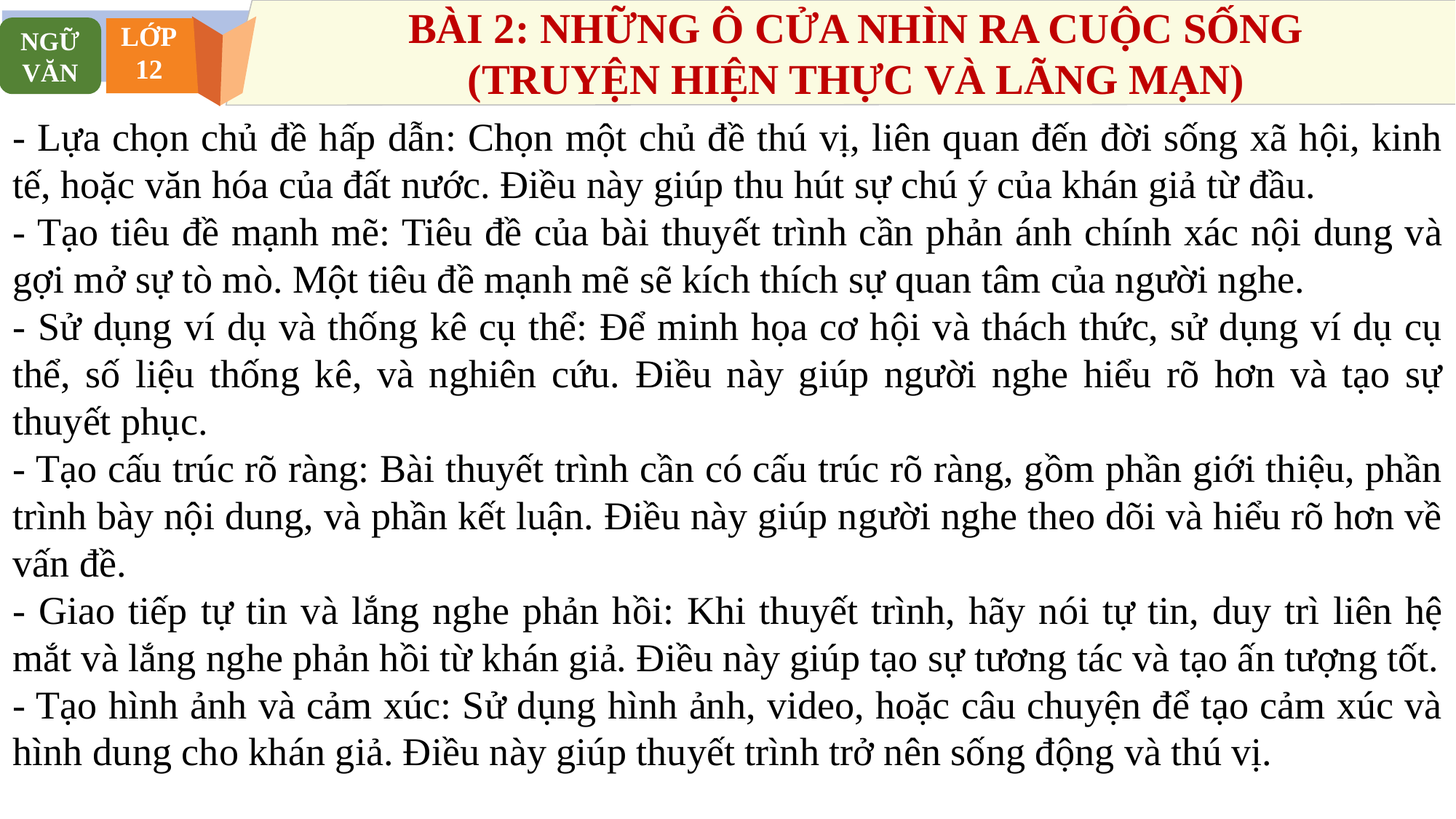

BÀI 2: NHỮNG Ô CỬA NHÌN RA CUỘC SỐNG
(TRUYỆN HIỆN THỰC VÀ LÃNG MẠN)

NGỮ VĂN

LỚP
12
- Lựa chọn chủ đề hấp dẫn: Chọn một chủ đề thú vị, liên quan đến đời sống xã hội, kinh tế, hoặc văn hóa của đất nước. Điều này giúp thu hút sự chú ý của khán giả từ đầu.
- Tạo tiêu đề mạnh mẽ: Tiêu đề của bài thuyết trình cần phản ánh chính xác nội dung và gợi mở sự tò mò. Một tiêu đề mạnh mẽ sẽ kích thích sự quan tâm của người nghe.
- Sử dụng ví dụ và thống kê cụ thể: Để minh họa cơ hội và thách thức, sử dụng ví dụ cụ thể, số liệu thống kê, và nghiên cứu. Điều này giúp người nghe hiểu rõ hơn và tạo sự thuyết phục.
- Tạo cấu trúc rõ ràng: Bài thuyết trình cần có cấu trúc rõ ràng, gồm phần giới thiệu, phần trình bày nội dung, và phần kết luận. Điều này giúp người nghe theo dõi và hiểu rõ hơn về vấn đề.
- Giao tiếp tự tin và lắng nghe phản hồi: Khi thuyết trình, hãy nói tự tin, duy trì liên hệ mắt và lắng nghe phản hồi từ khán giả. Điều này giúp tạo sự tương tác và tạo ấn tượng tốt.
- Tạo hình ảnh và cảm xúc: Sử dụng hình ảnh, video, hoặc câu chuyện để tạo cảm xúc và hình dung cho khán giả. Điều này giúp thuyết trình trở nên sống động và thú vị.